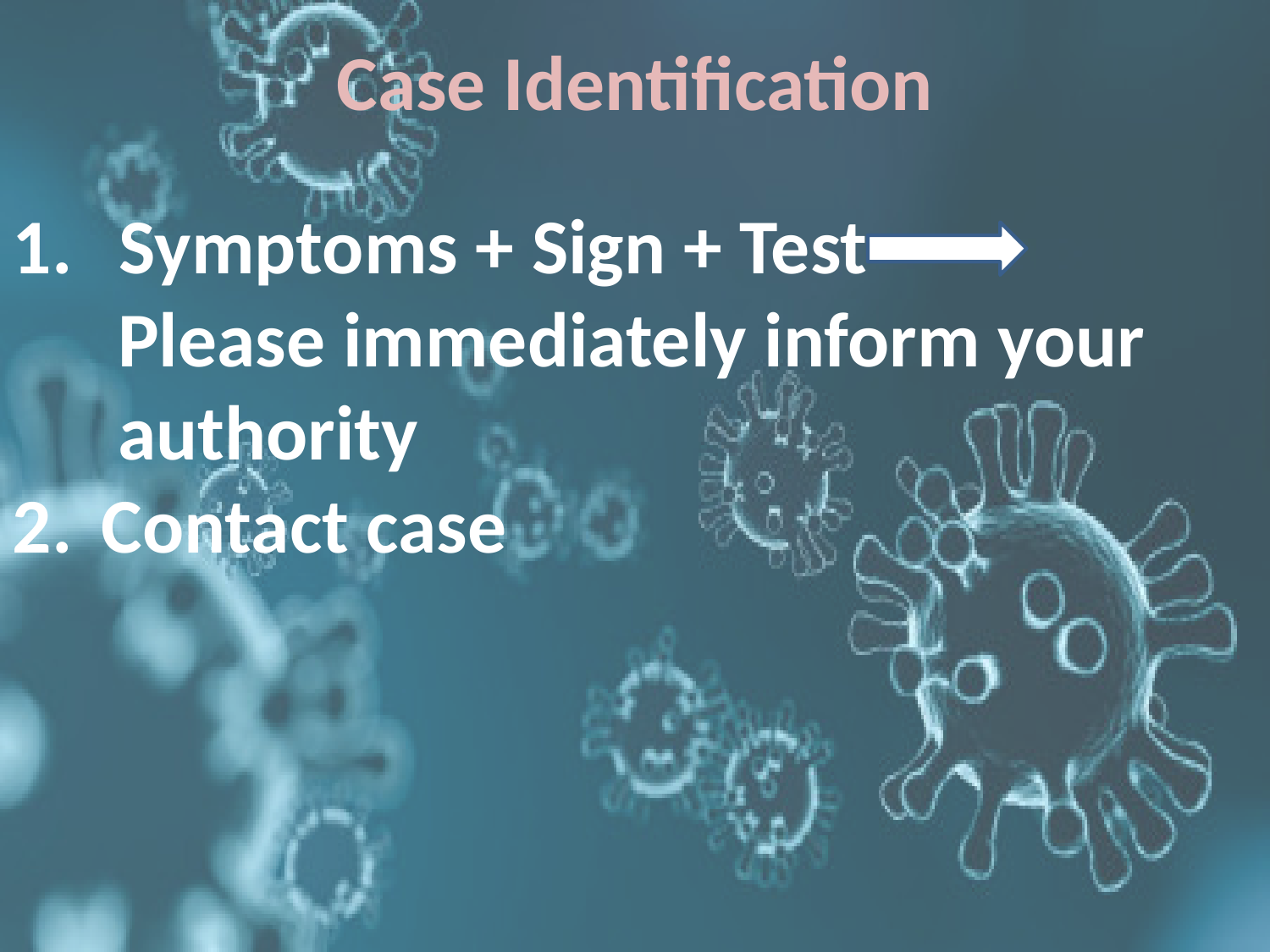

# Case Identification
  Symptoms + Sign + Test
      Please immediately inform your
      authority
2.	 Contact case